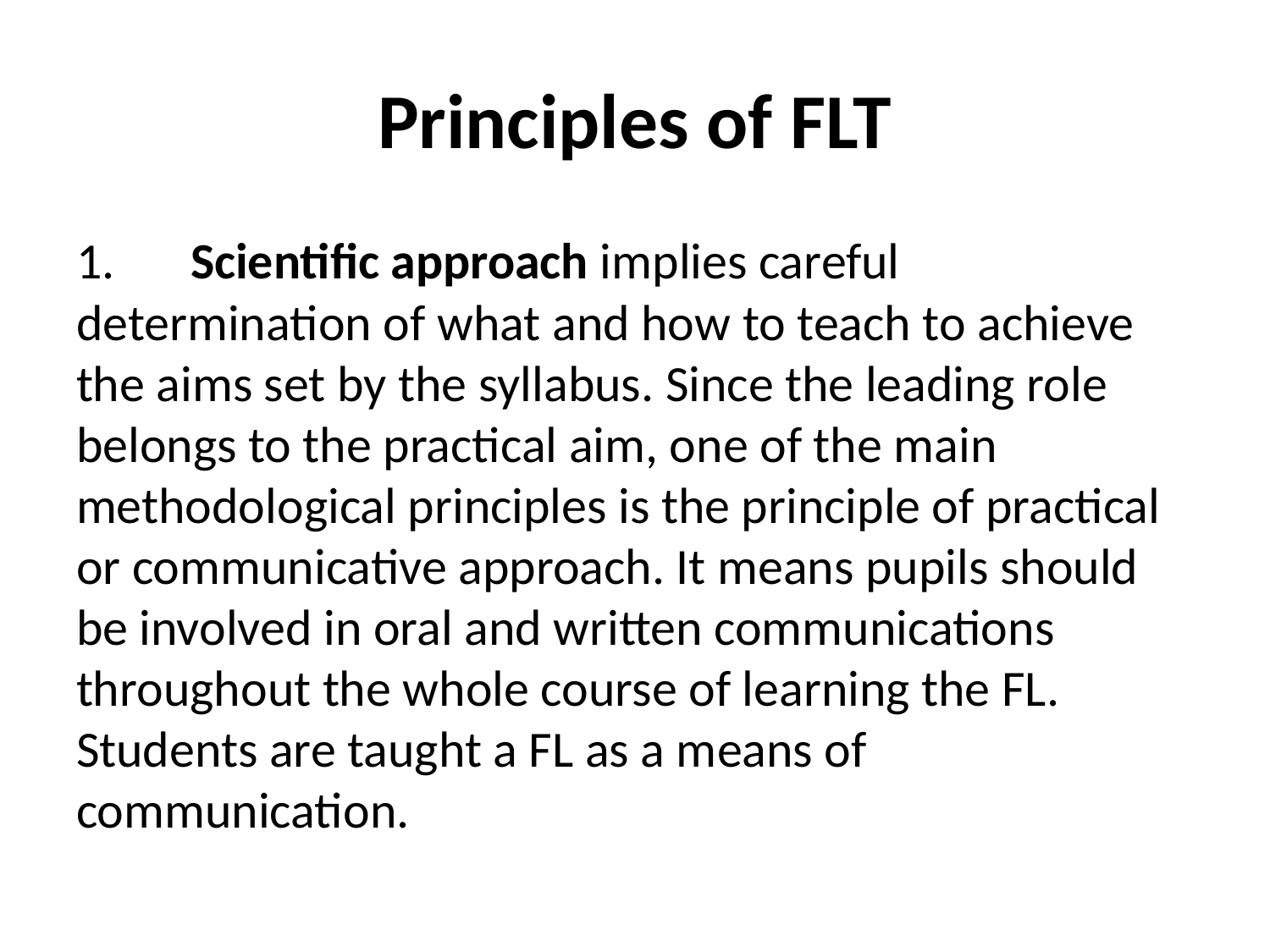

# Principles of FLT
1.	Scientific approach implies careful determination of what and how to teach to achieve the aims set by the syllabus. Since the leading role belongs to the practical aim, one of the main methodological principles is the principle of practical or communicative approach. It means pupils should be involved in oral and written communications throughout the whole course of learning the FL. Students are taught a FL as a means of communication.